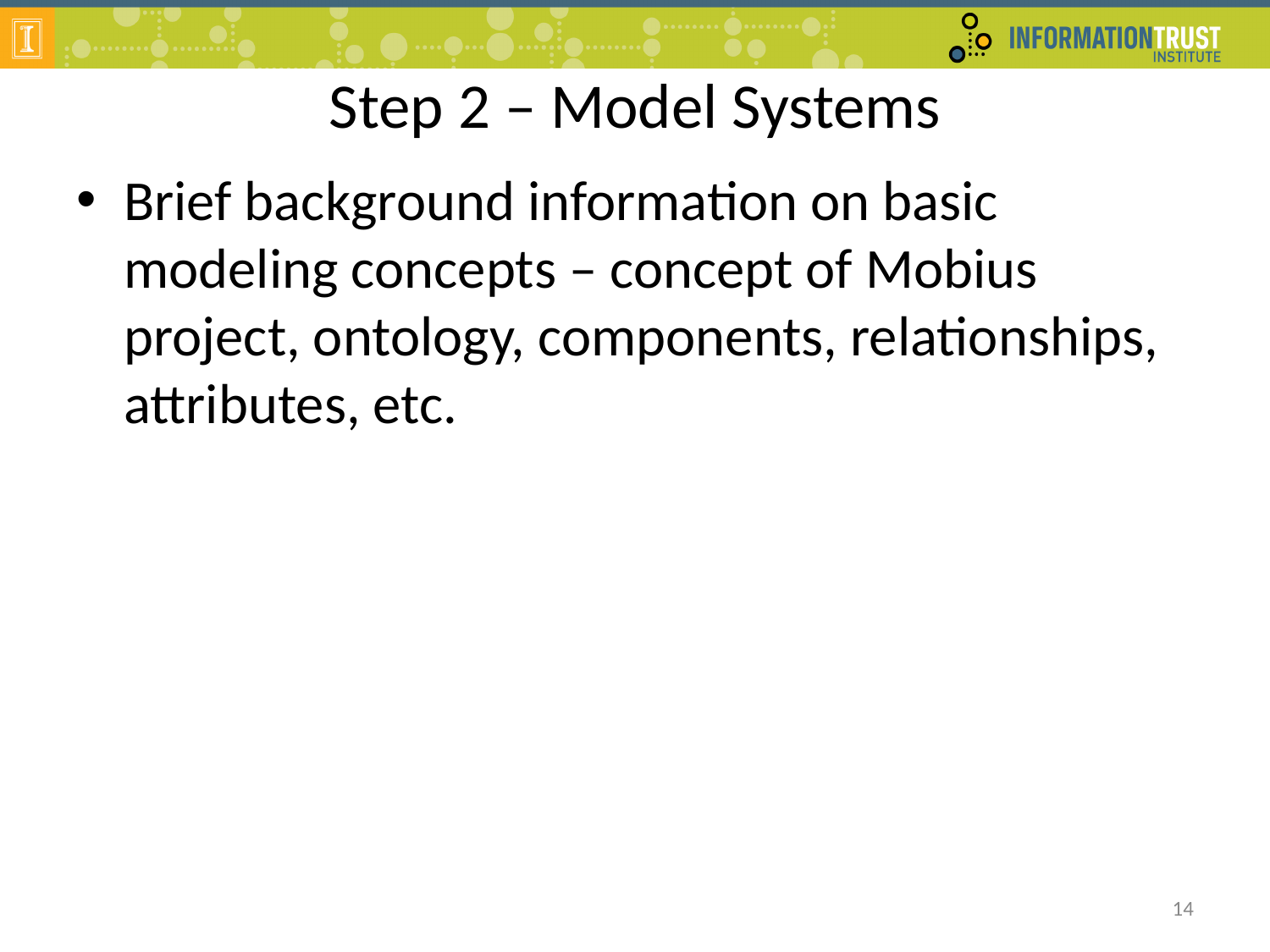

# Step 2 – Model Systems
Brief background information on basic modeling concepts – concept of Mobius project, ontology, components, relationships, attributes, etc.
14